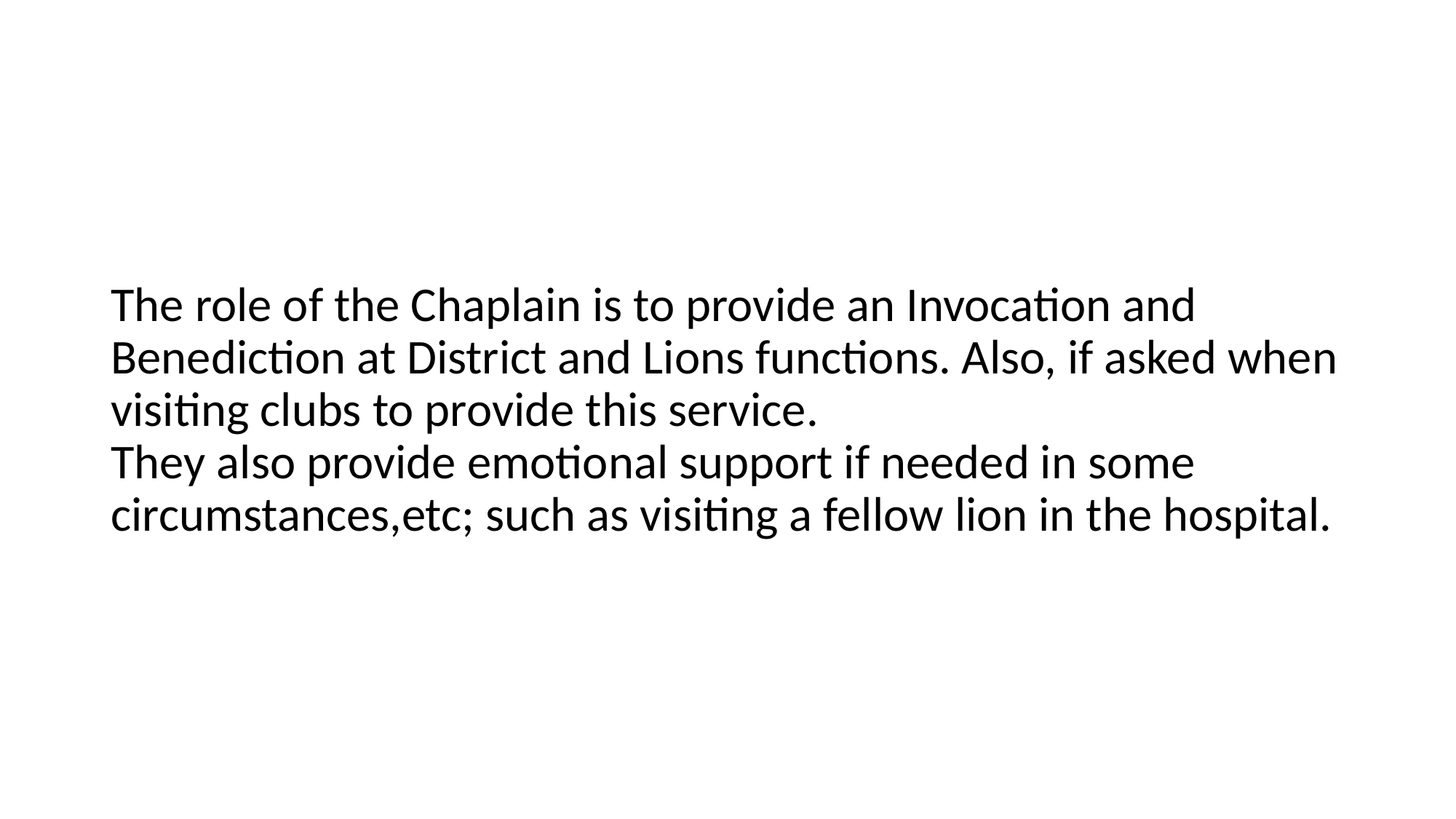

# The role of the Chaplain is to provide an Invocation and Benediction at District and Lions functions. Also, if asked when visiting clubs to provide this service. They also provide emotional support if needed in some circumstances,etc; such as visiting a fellow lion in the hospital.